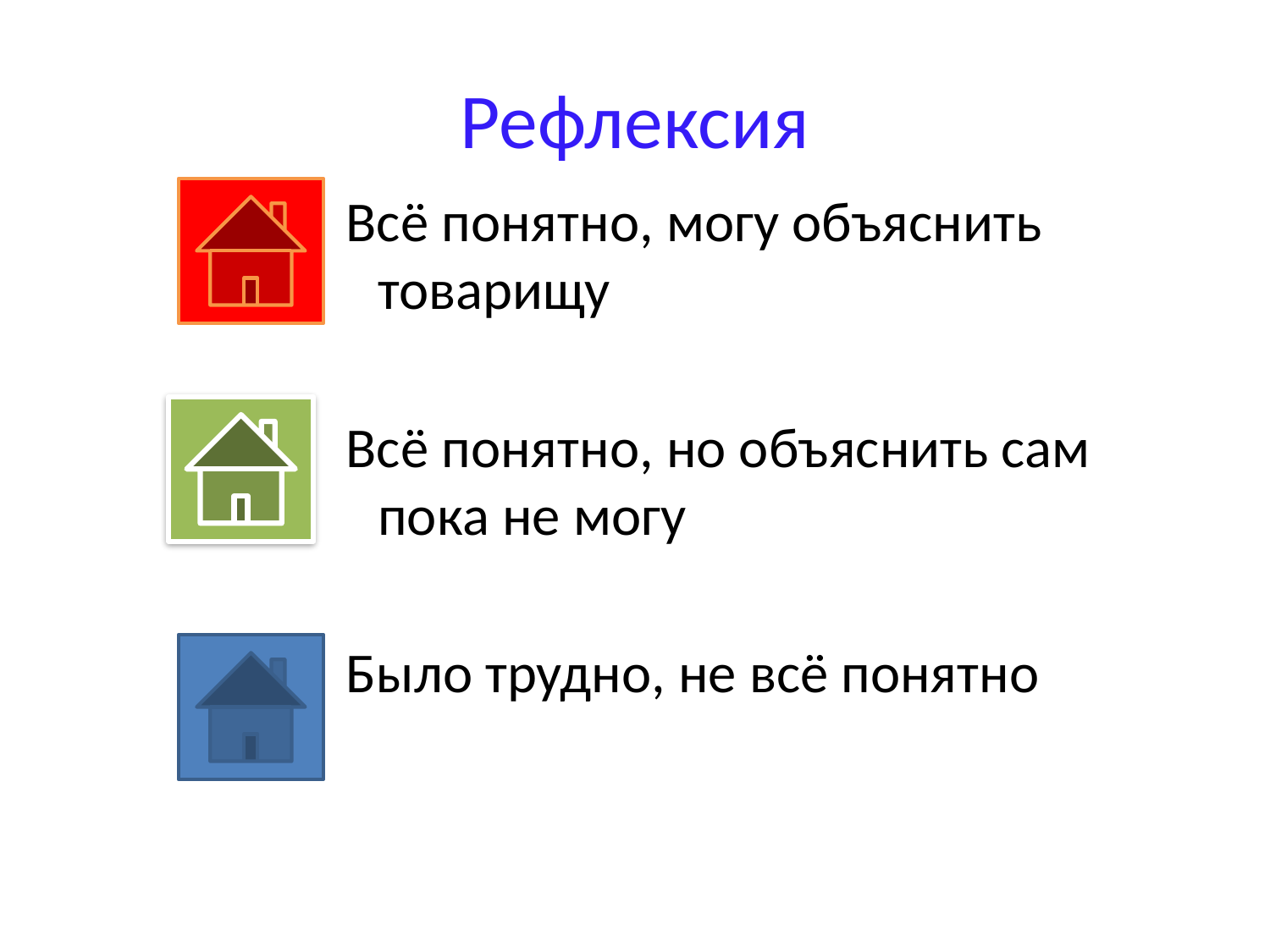

# Рефлексия
Всё понятно, могу объяснить товарищу

Всё понятно, но объяснить сам пока не могу

Было трудно, не всё понятно